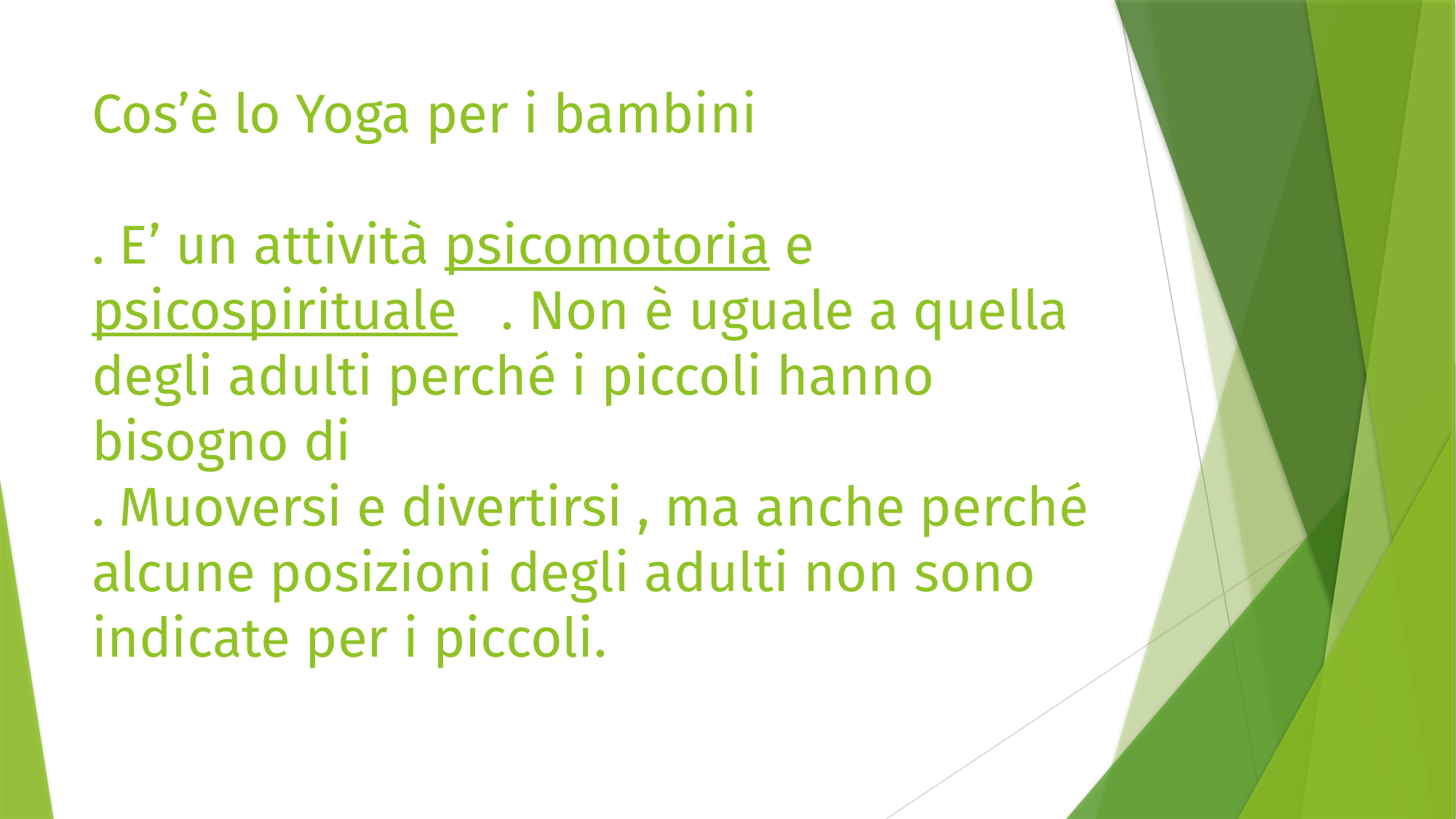

# Cos’è lo Yoga per i bambini . E’ un attività psicomotoria e psicospirituale   . Non è uguale a quella degli adulti perché i piccoli hanno bisogno di . Muoversi e divertirsi , ma anche perché alcune posizioni degli adulti non sono indicate per i piccoli.